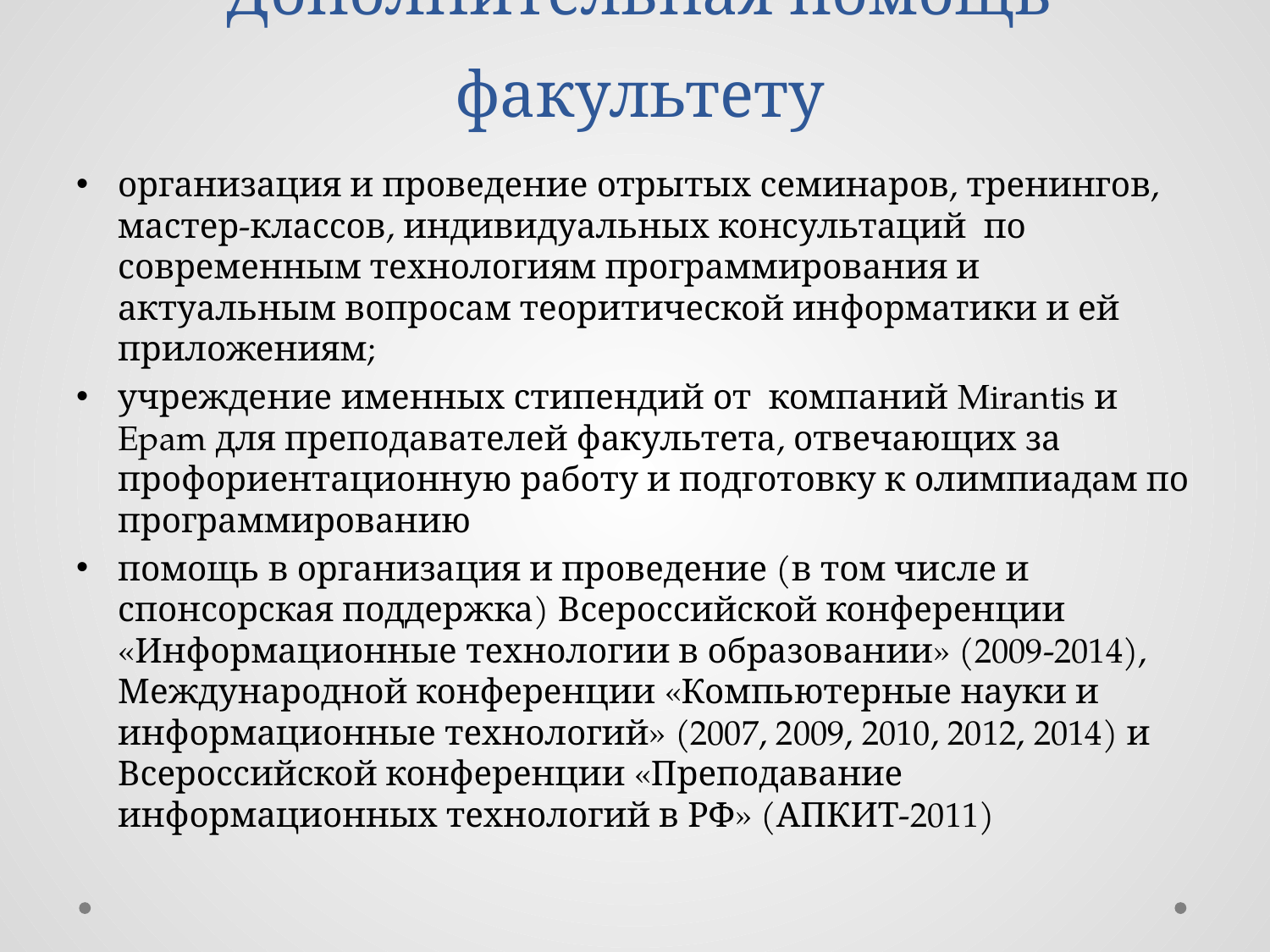

# Дополнительная помощь факультету
организация и проведение отрытых семинаров, тренингов, мастер-классов, индивидуальных консультаций  по современным технологиям программирования и актуальным вопросам теоритической информатики и ей приложениям;
учреждение именных стипендий от  компаний Mirantis и Epam для преподавателей факультета, отвечающих за профориентационную работу и подготовку к олимпиадам по программированию
помощь в организация и проведение (в том числе и спонсорская поддержка) Всероссийской конференции «Информационные технологии в образовании» (2009-2014),  Международной конференции «Компьютерные науки и информационные технологий» (2007, 2009, 2010, 2012, 2014) и Всероссийской конференции «Преподавание информационных технологий в РФ» (АПКИТ-2011)